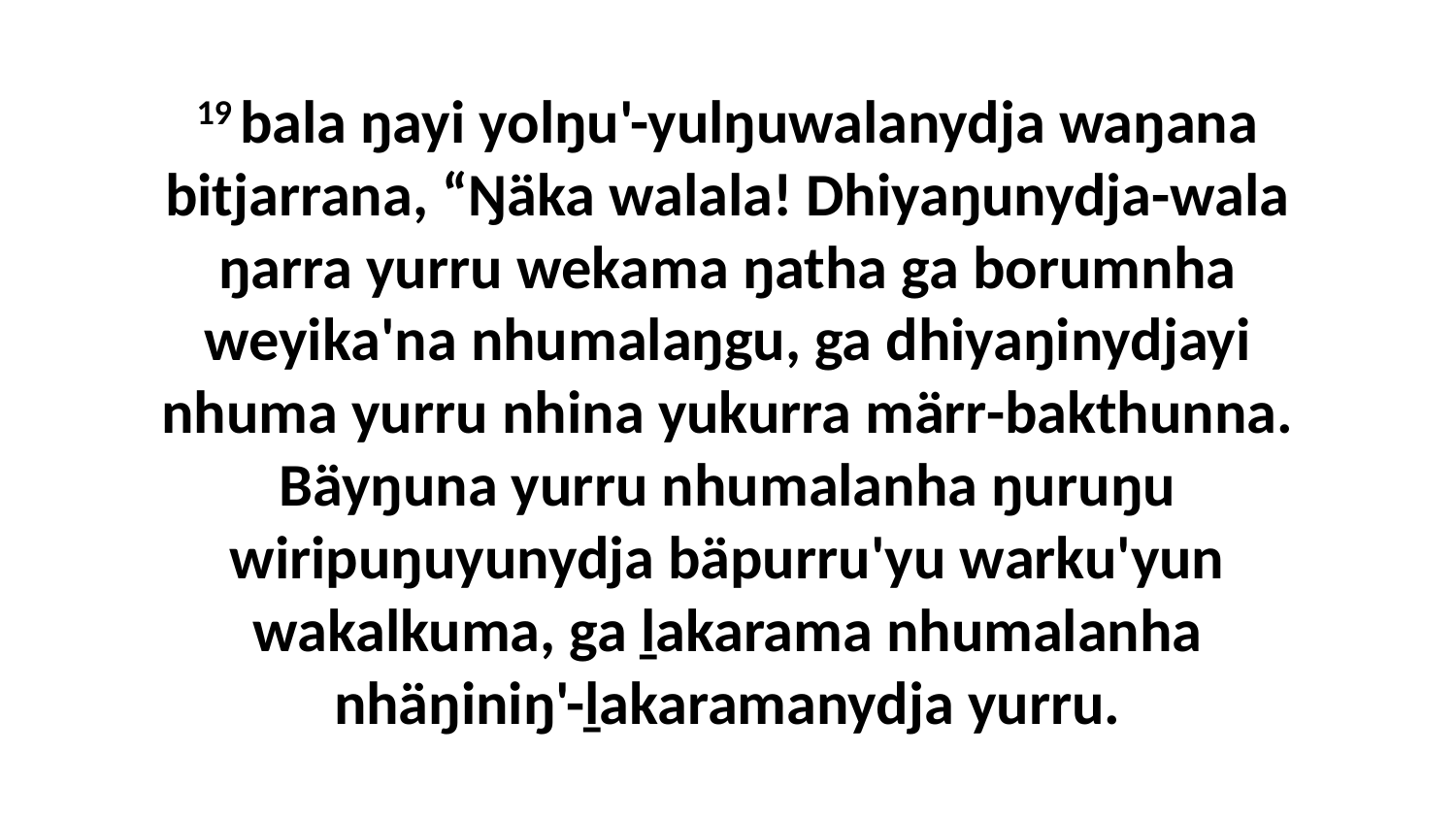

19 bala ŋayi yolŋu'-yulŋuwalanydja waŋana bitjarrana, “Ŋäka walala! Dhiyaŋunydja-wala ŋarra yurru wekama ŋatha ga borumnha weyika'na nhumalaŋgu, ga dhiyaŋinydjayi nhuma yurru nhina yukurra märr-bakthunna. Bäyŋuna yurru nhumalanha ŋuruŋu wiripuŋuyunydja bäpurru'yu warku'yun wakalkuma, ga ḻakarama nhumalanha nhäŋiniŋ'-ḻakaramanydja yurru.